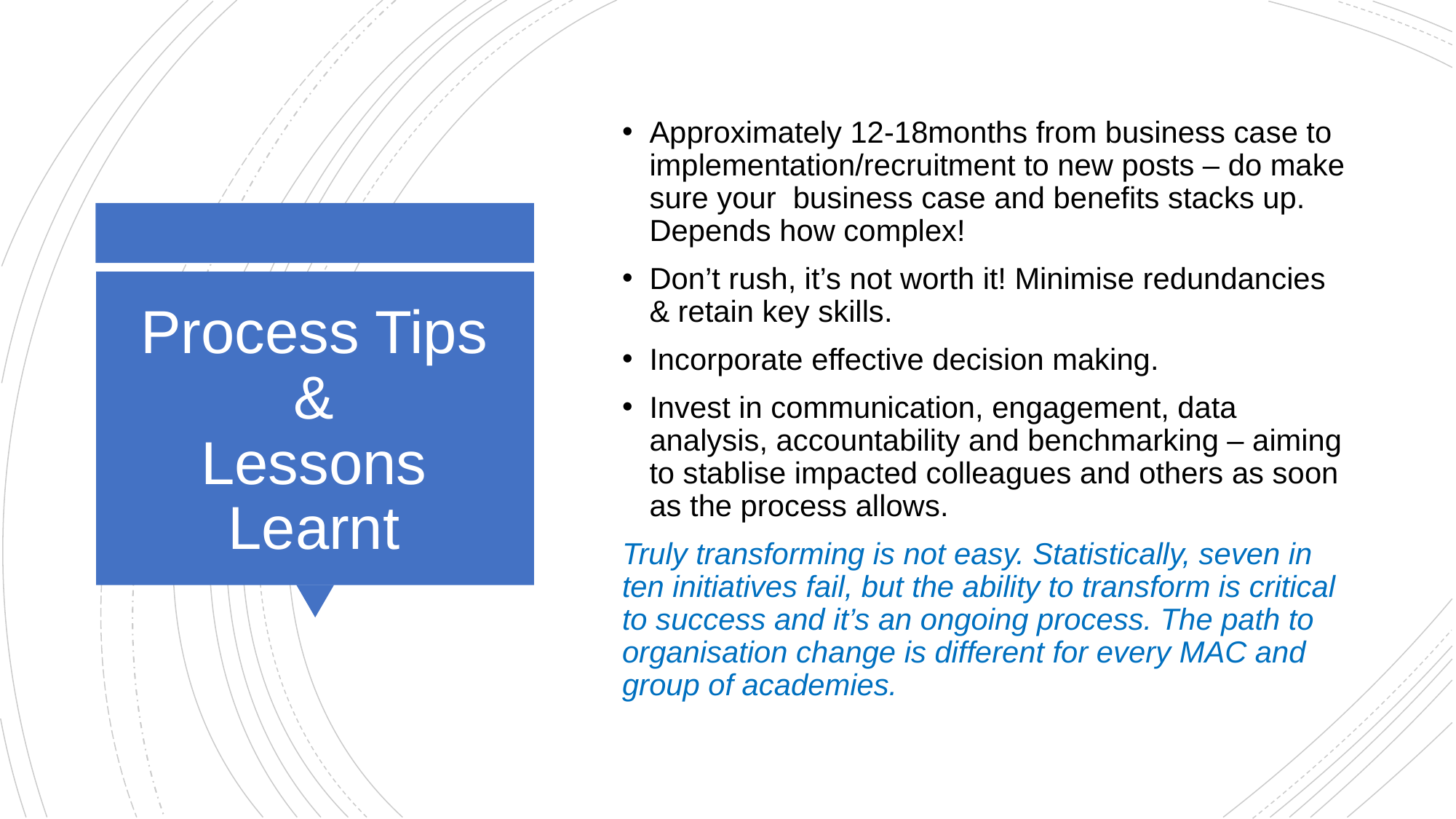

Approximately 12-18months from business case to implementation/recruitment to new posts – do make sure your  business case and benefits stacks up. Depends how complex!
Don’t rush, it’s not worth it! Minimise redundancies & retain key skills.
Incorporate effective decision making.
Invest in communication, engagement, data analysis, accountability and benchmarking – aiming to stablise impacted colleagues and others as soon as the process allows.
Truly transforming is not easy. Statistically, seven in ten initiatives fail, but the ability to transform is critical to success and it’s an ongoing process. The path to organisation change is different for every MAC and group of academies.

# Process Tips & Lessons Learnt